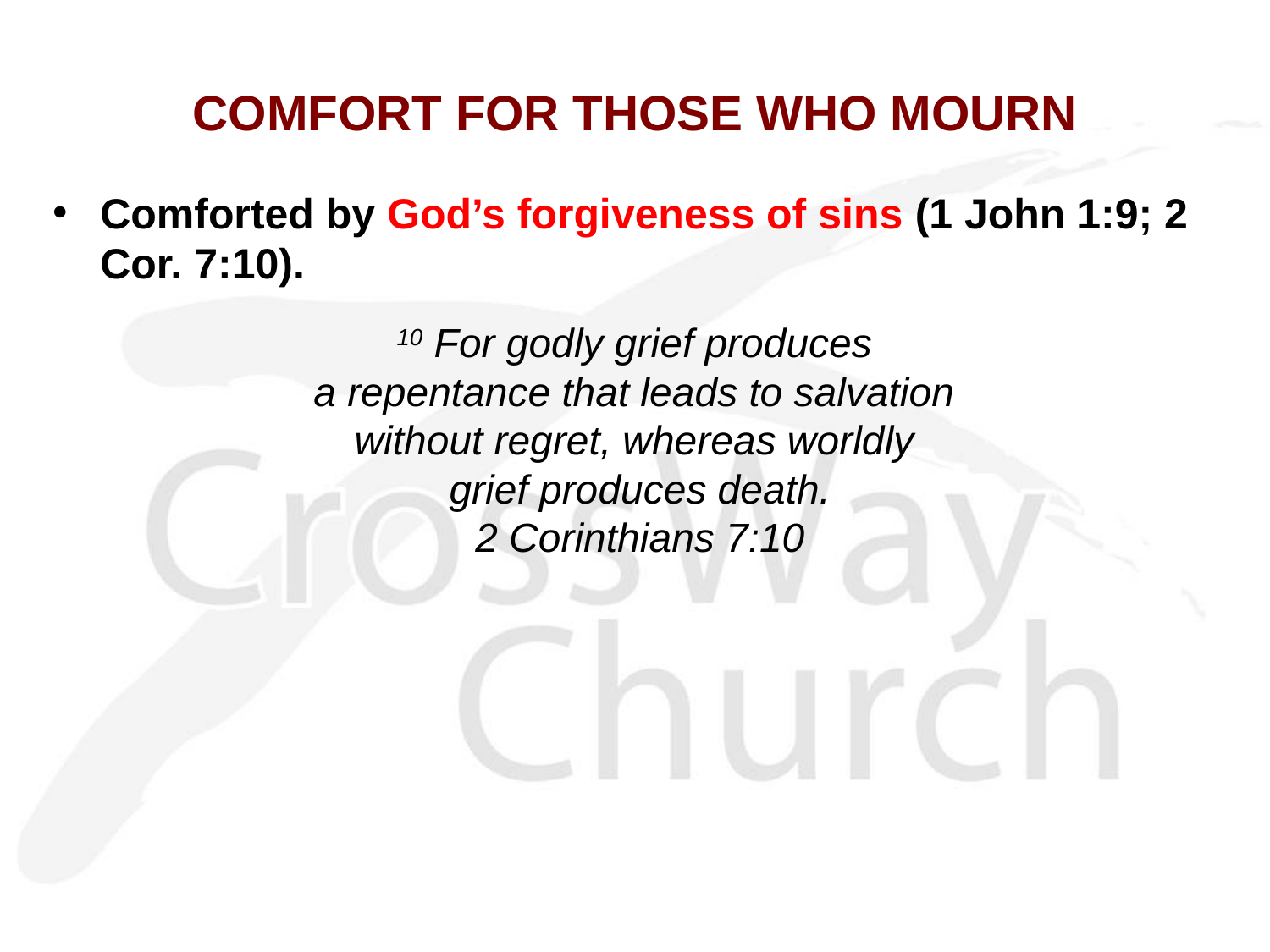

# COMFORT FOR THOSE WHO MOURN
Comforted by God’s forgiveness of sins (1 John 1:9; 2 Cor. 7:10).

10 For godly grief produces
a repentance that leads to salvation
without regret, whereas worldly
grief produces death.
2 Corinthians 7:10